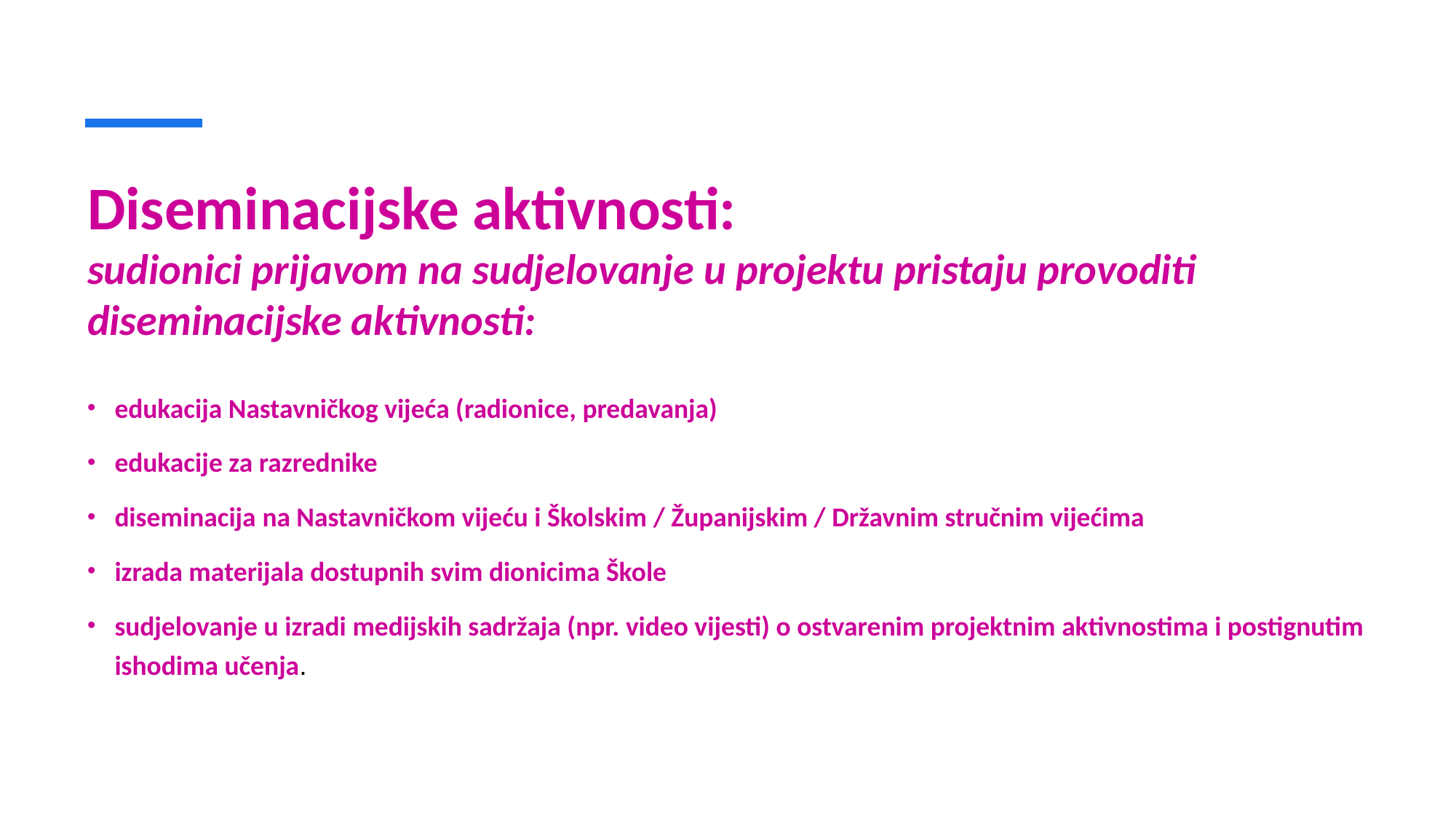

# Diseminacijske aktivnosti: sudionici prijavom na sudjelovanje u projektu pristaju provoditi diseminacijske aktivnosti:
edukacija Nastavničkog vijeća (radionice, predavanja)
edukacije za razrednike
diseminacija na Nastavničkom vijeću i Školskim / Županijskim / Državnim stručnim vijećima
izrada materijala dostupnih svim dionicima Škole
sudjelovanje u izradi medijskih sadržaja (npr. video vijesti) o ostvarenim projektnim aktivnostima i postignutim ishodima učenja.